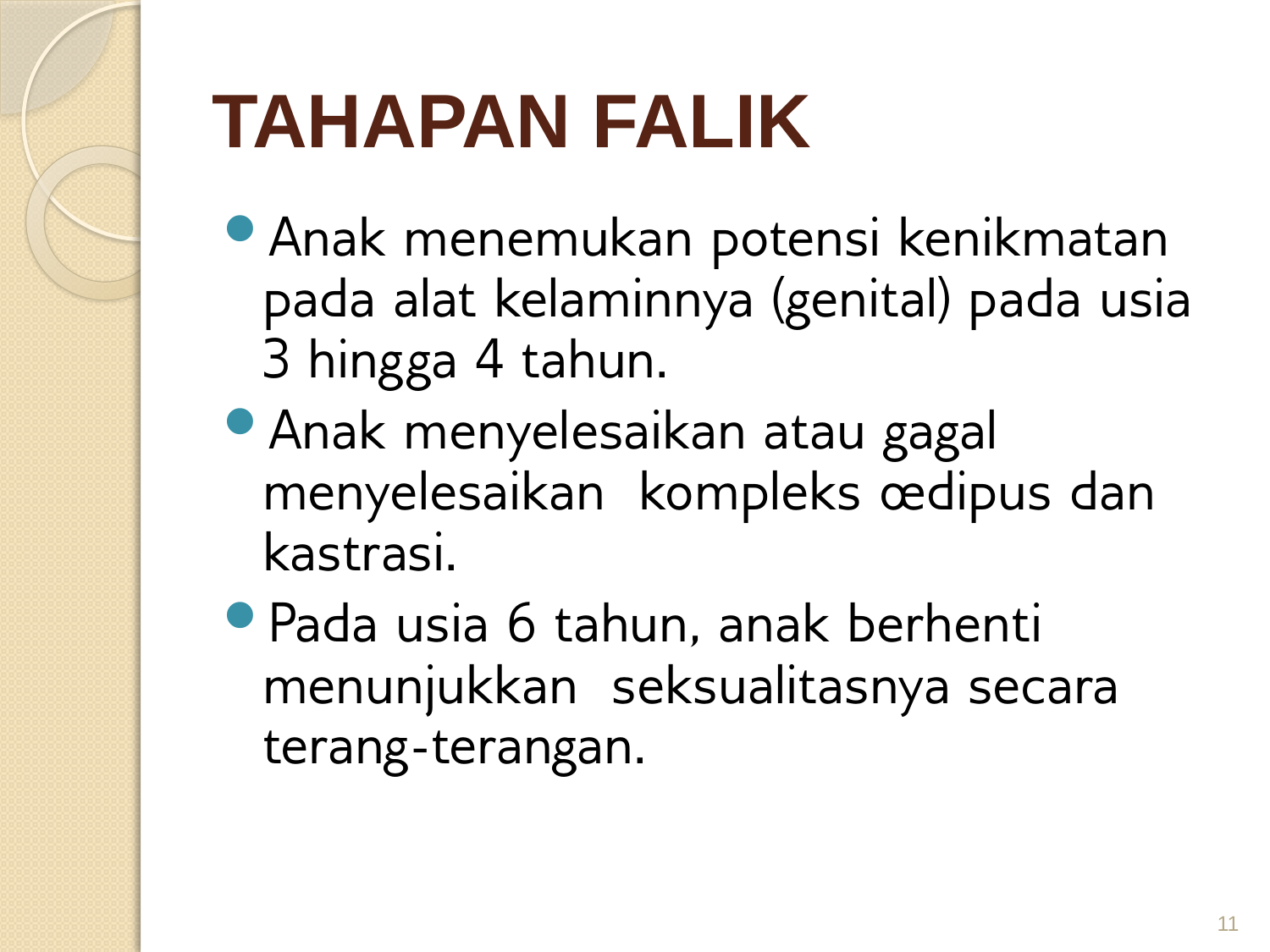

# TAHAPAN FALIK
Anak menemukan potensi kenikmatan pada alat kelaminnya (genital) pada usia 3 hingga 4 tahun.
Anak menyelesaikan atau gagal menyelesaikan  kompleks oedipus dan kastrasi.
Pada usia 6 tahun, anak berhenti menunjukkan  seksualitasnya secara terang-terangan.
11